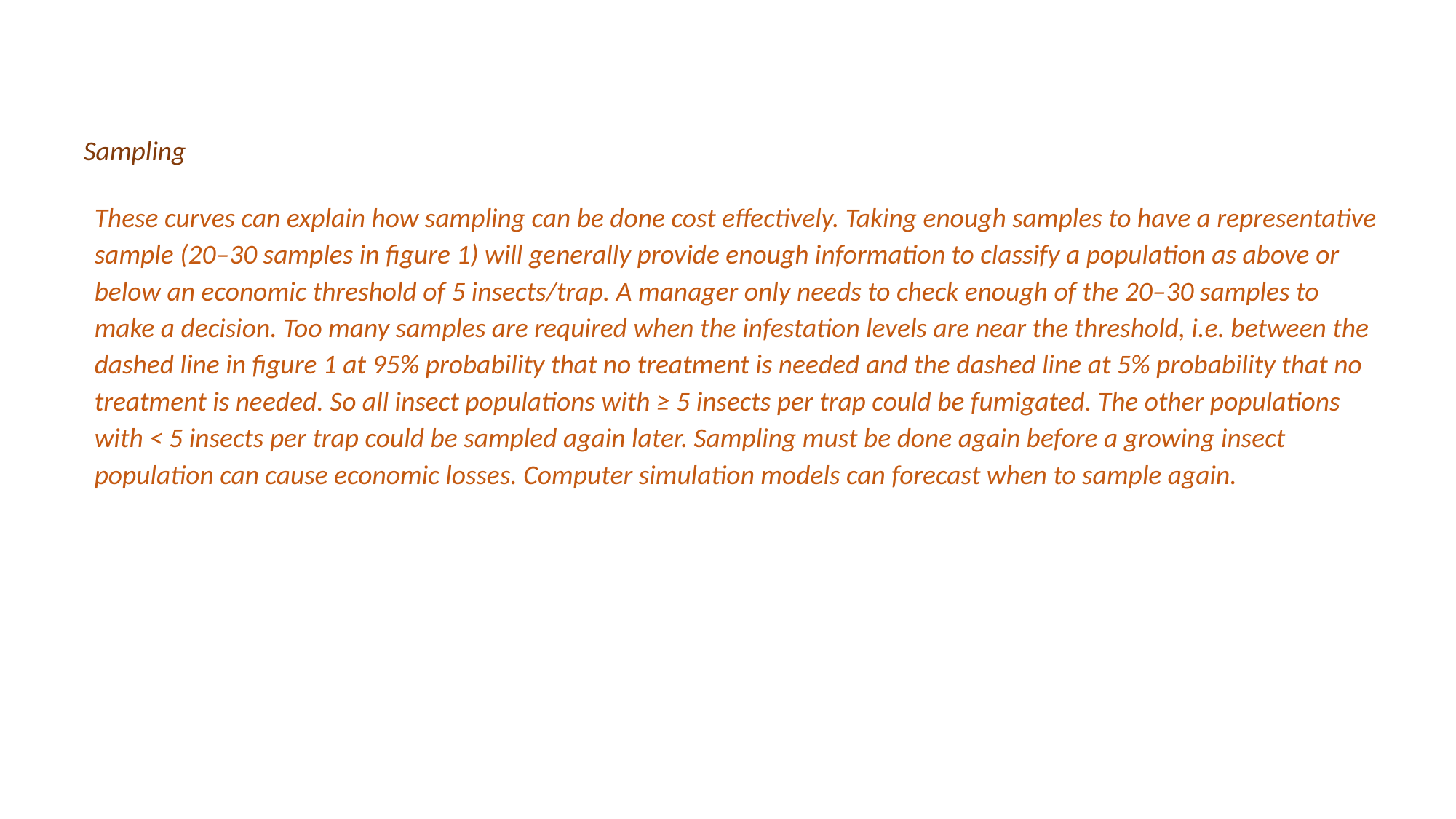

Sampling
These curves can explain how sampling can be done cost effectively. Taking enough samples to have a representative sample (20–30 samples in figure 1) will generally provide enough information to classify a population as above or below an economic threshold of 5 insects/trap. A manager only needs to check enough of the 20–30 samples to make a decision. Too many samples are required when the infestation levels are near the threshold, i.e. between the dashed line in figure 1 at 95% probability that no treatment is needed and the dashed line at 5% probability that no treatment is needed. So all insect populations with ≥ 5 insects per trap could be fumigated. The other populations with < 5 insects per trap could be sampled again later. Sampling must be done again before a growing insect population can cause economic losses. Computer simulation models can forecast when to sample again.